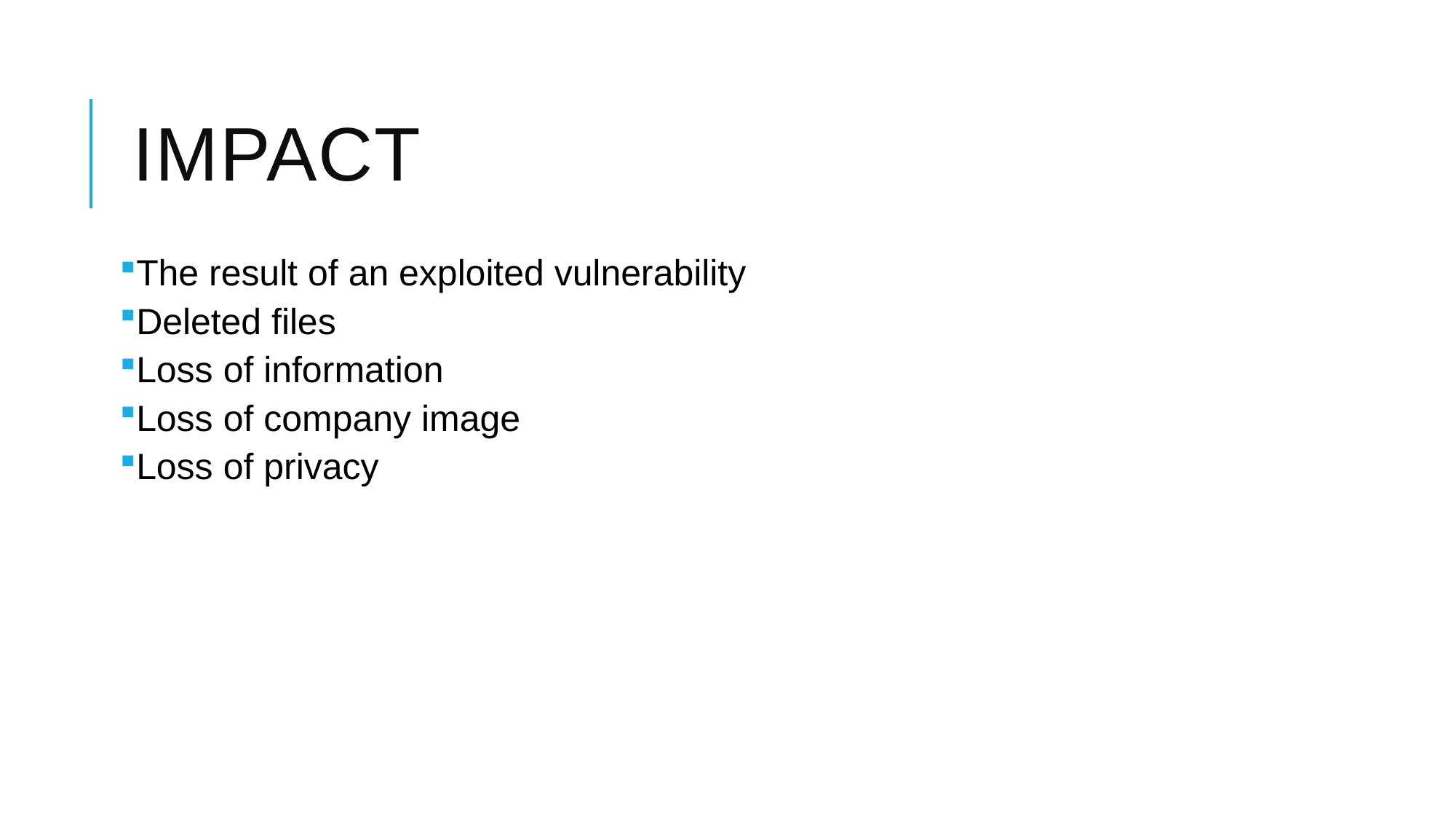

# Impact
The result of an exploited vulnerability
Deleted files
Loss of information
Loss of company image
Loss of privacy